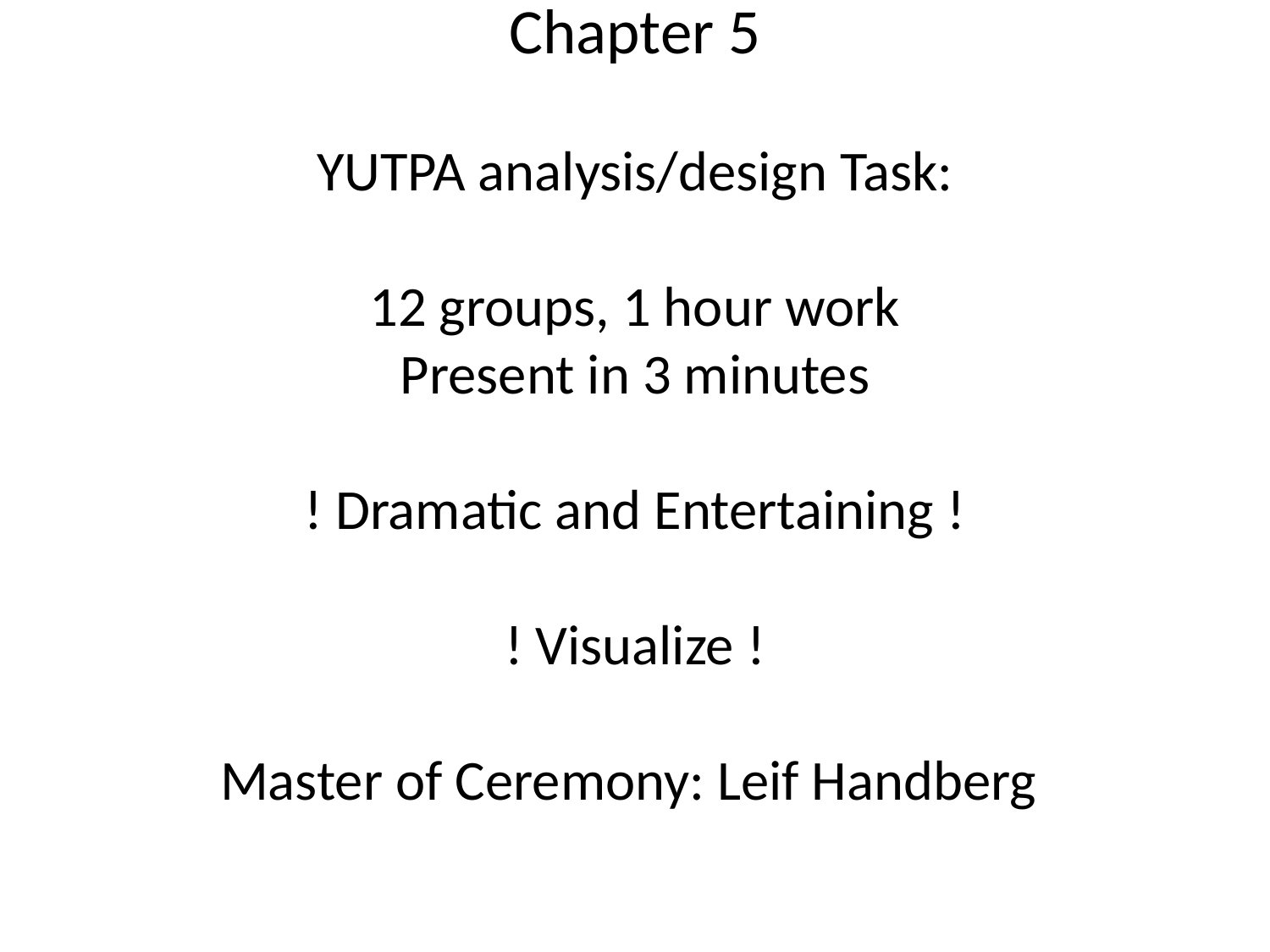

# Chapter 5 YUTPA analysis/design Task: 12 groups, 1 hour work Present in 3 minutes ! Dramatic and Entertaining ! ! Visualize ! Master of Ceremony: Leif Handberg